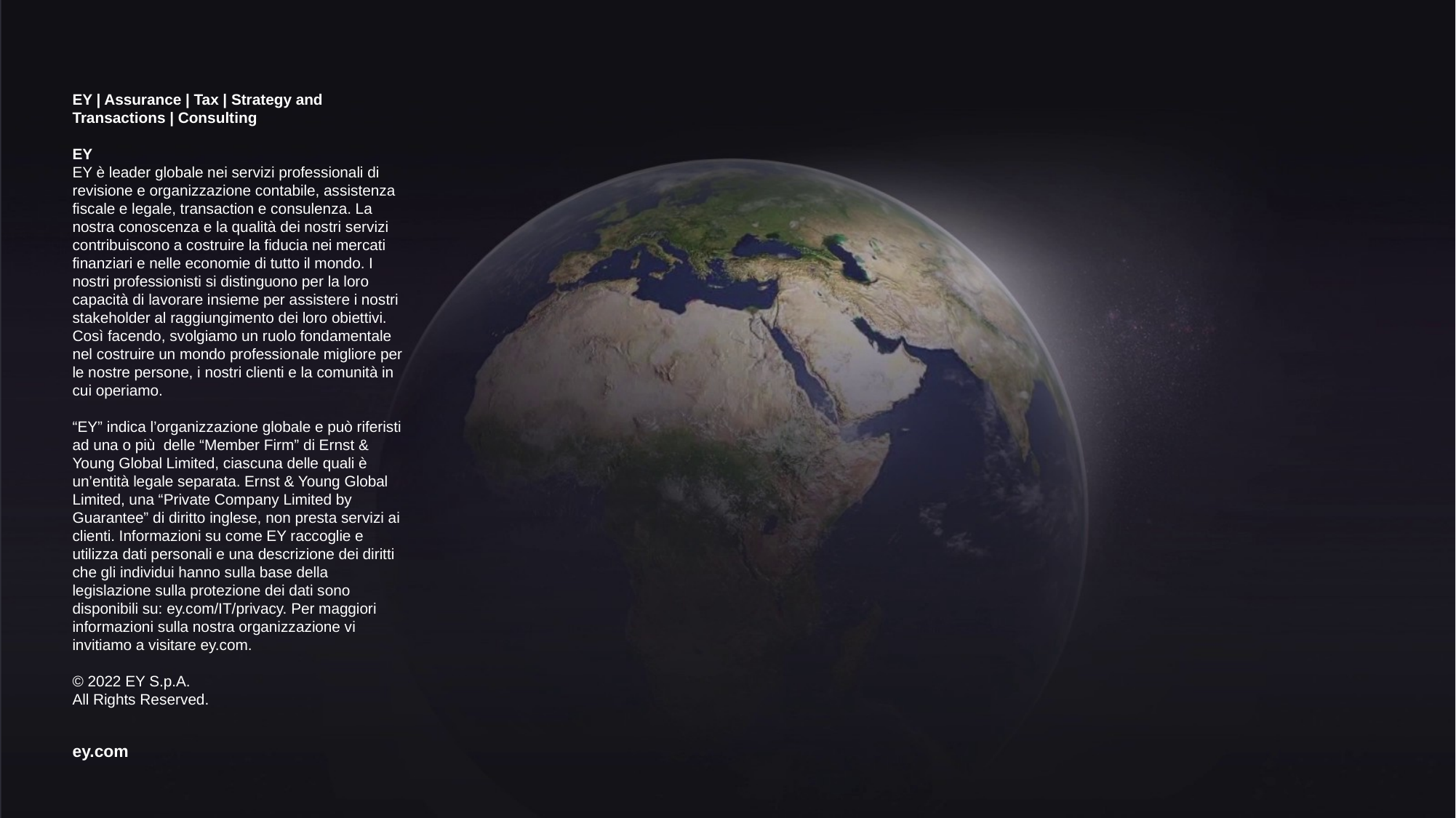

EY | Assurance | Tax | Strategy and Transactions | Consulting

EY
EY è leader globale nei servizi professionali di revisione e organizzazione contabile, assistenza fiscale e legale, transaction e consulenza. La nostra conoscenza e la qualità dei nostri servizi contribuiscono a costruire la fiducia nei mercati finanziari e nelle economie di tutto il mondo. I nostri professionisti si distinguono per la loro capacità di lavorare insieme per assistere i nostri stakeholder al raggiungimento dei loro obiettivi. Così facendo, svolgiamo un ruolo fondamentale nel costruire un mondo professionale migliore per le nostre persone, i nostri clienti e la comunità in cui operiamo.

“EY” indica l’organizzazione globale e può riferisti ad una o più  delle “Member Firm” di Ernst & Young Global Limited, ciascuna delle quali è un’entità legale separata. Ernst & Young Global Limited, una “Private Company Limited by Guarantee” di diritto inglese, non presta servizi ai clienti. Informazioni su come EY raccoglie e utilizza dati personali e una descrizione dei diritti che gli individui hanno sulla base della legislazione sulla protezione dei dati sono disponibili su: ey.com/IT/privacy. Per maggiori informazioni sulla nostra organizzazione vi invitiamo a visitare ey.com.

© 2022 EY S.p.A.
All Rights Reserved.

ey.com